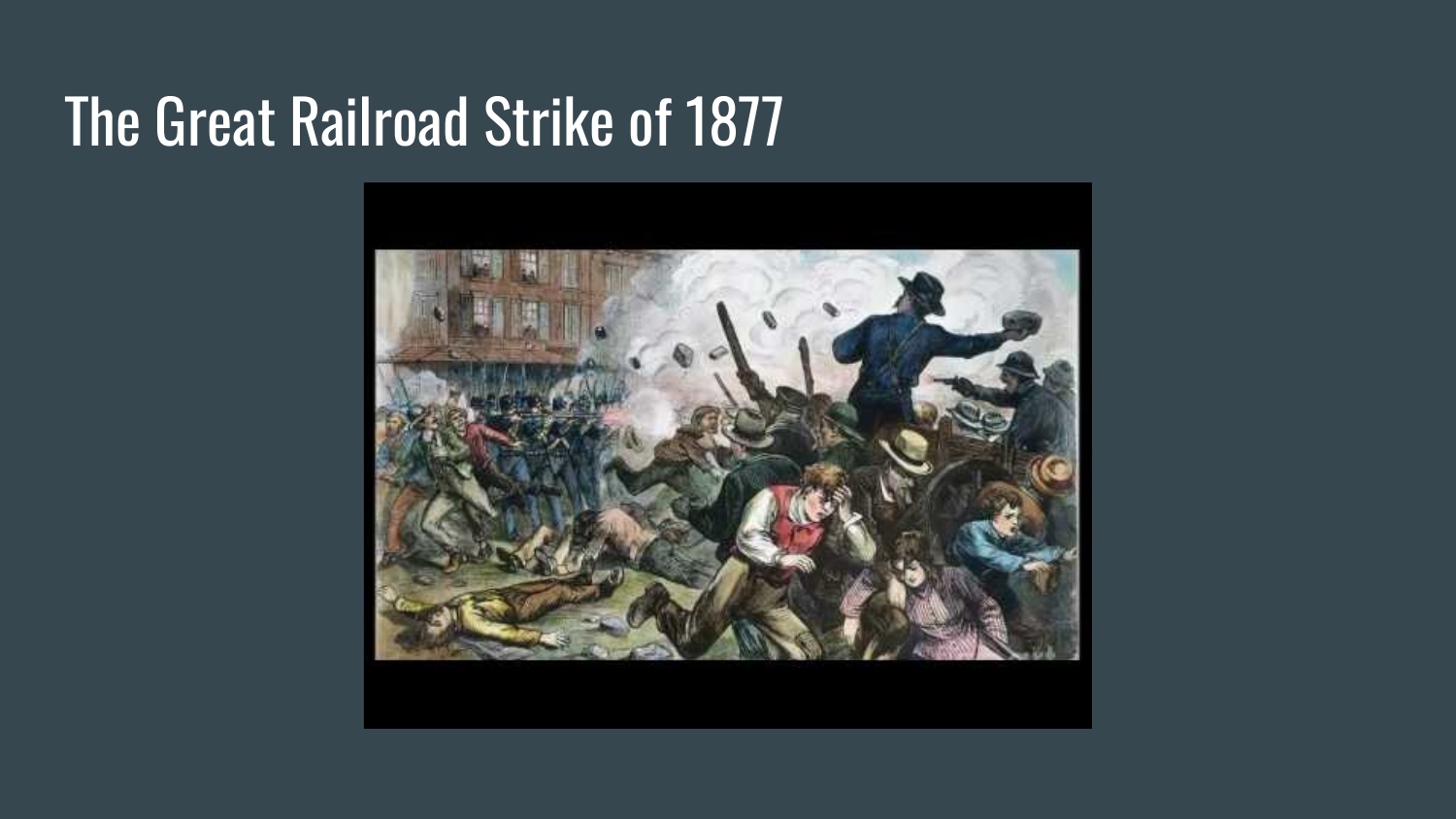

# The Great Railroad Strike of 1877